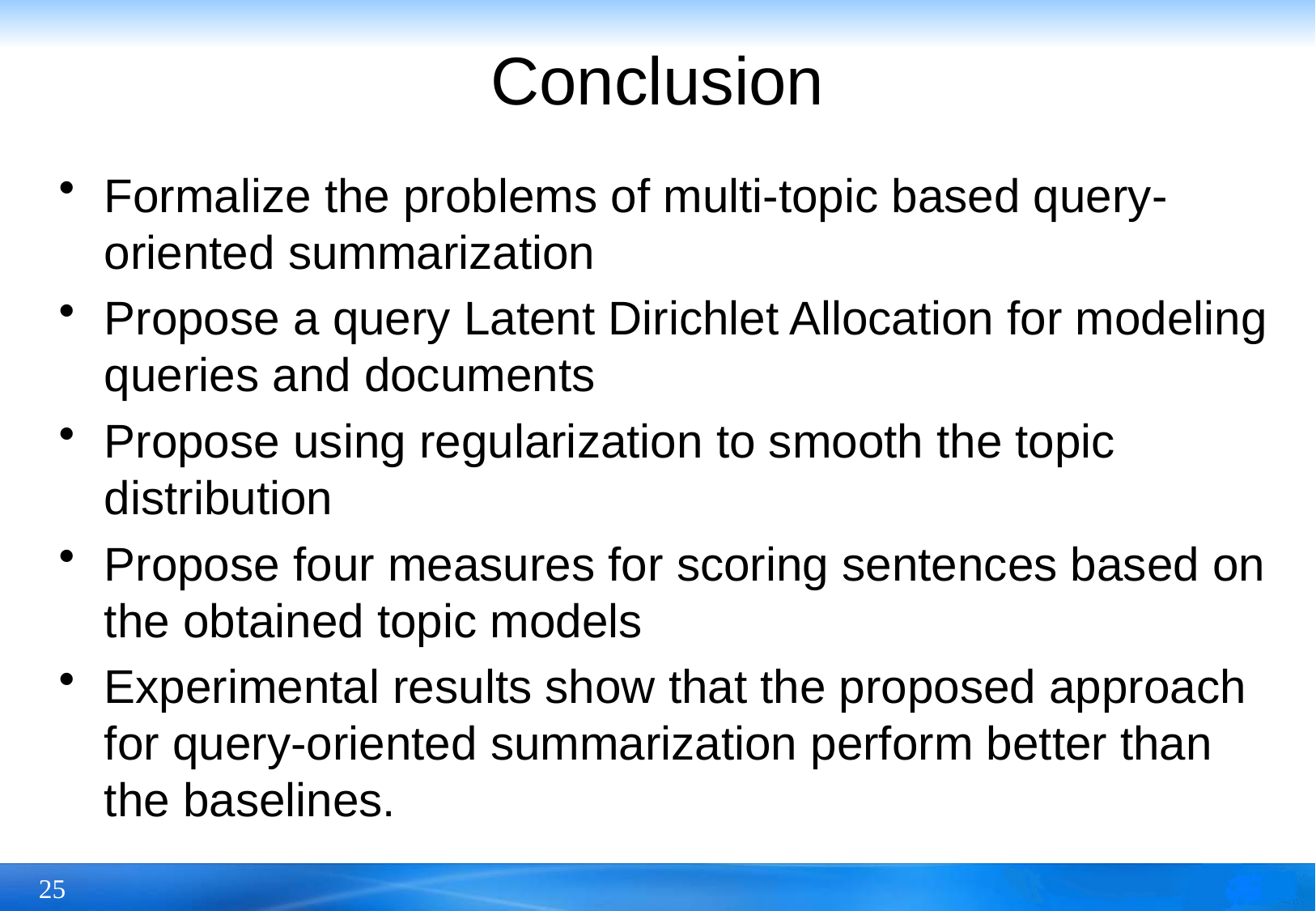

# Conclusion
Formalize the problems of multi-topic based query-oriented summarization
Propose a query Latent Dirichlet Allocation for modeling queries and documents
Propose using regularization to smooth the topic distribution
Propose four measures for scoring sentences based on the obtained topic models
Experimental results show that the proposed approach for query-oriented summarization perform better than the baselines.